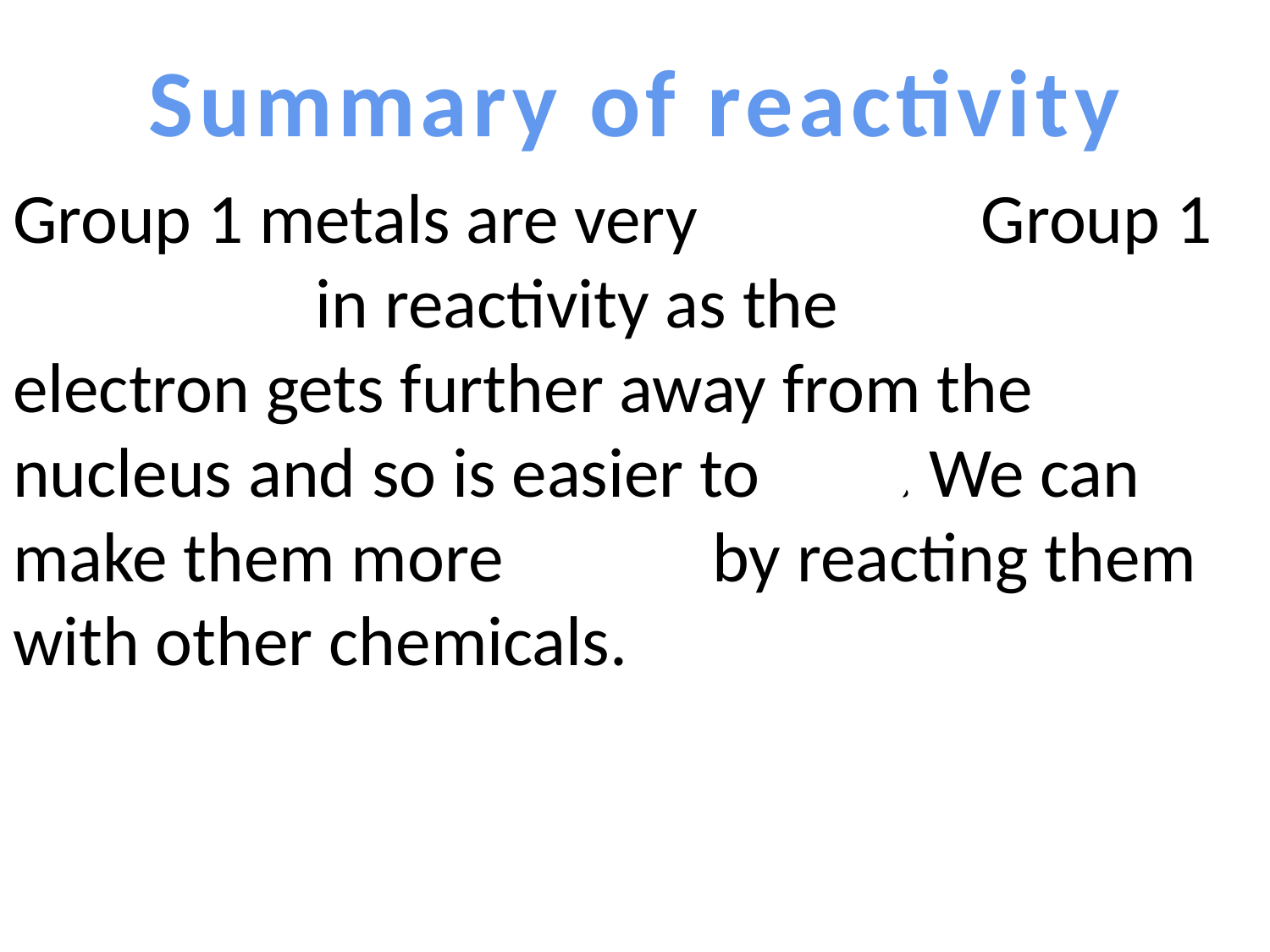

Summary of reactivity
Group 1 metals are very reactive. Group 1 increases  in reactivity as the outer electron gets further away from the nucleus and so is easier to lose. We can make them more stable by reacting them with other chemicals.